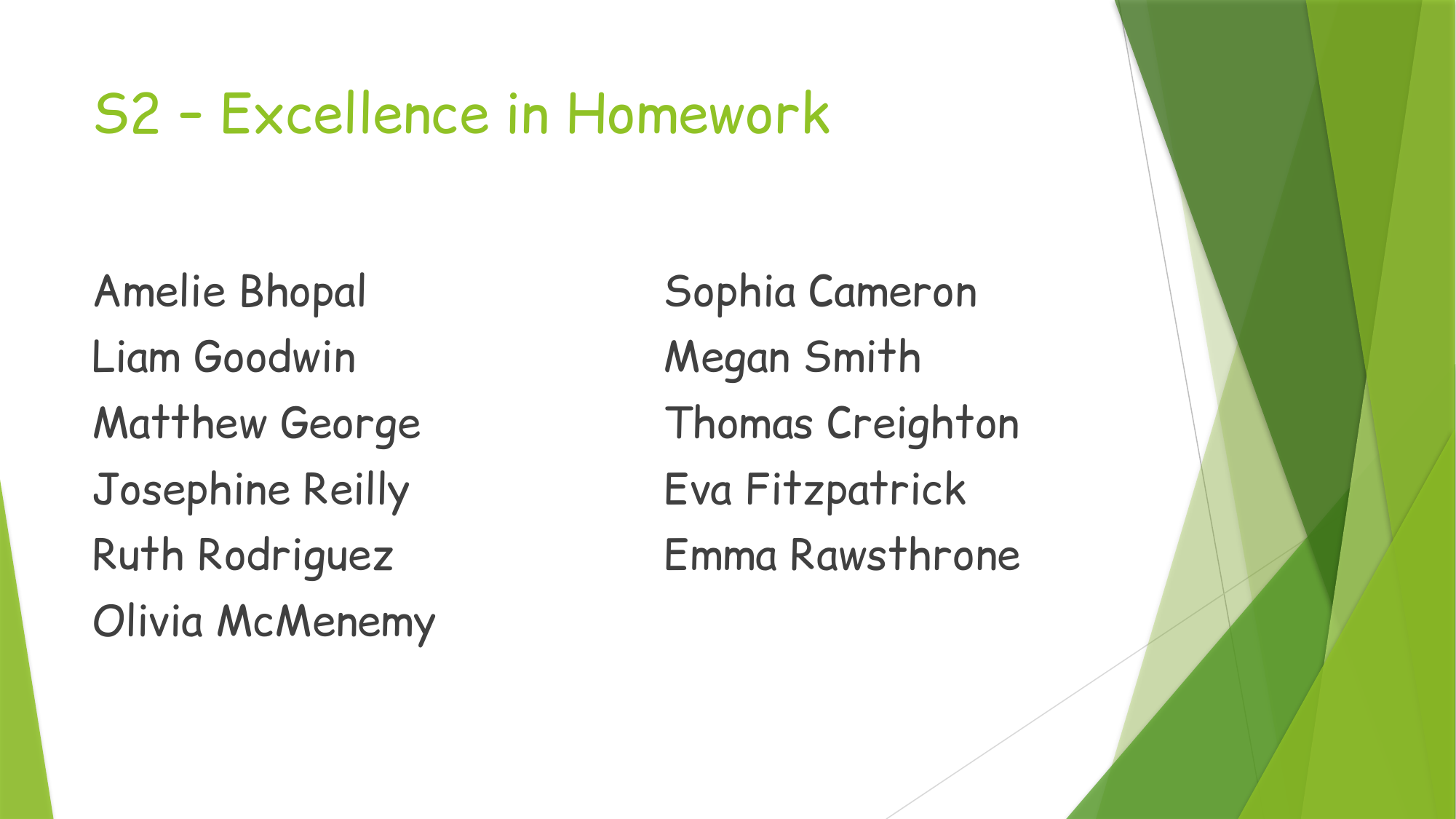

# S2 – Excellence in Homework
Amelie Bhopal
Liam Goodwin
Matthew George
Josephine Reilly
Ruth Rodriguez
Olivia McMenemy

Sophia Cameron
Megan Smith
Thomas Creighton
Eva Fitzpatrick
Emma Rawsthrone